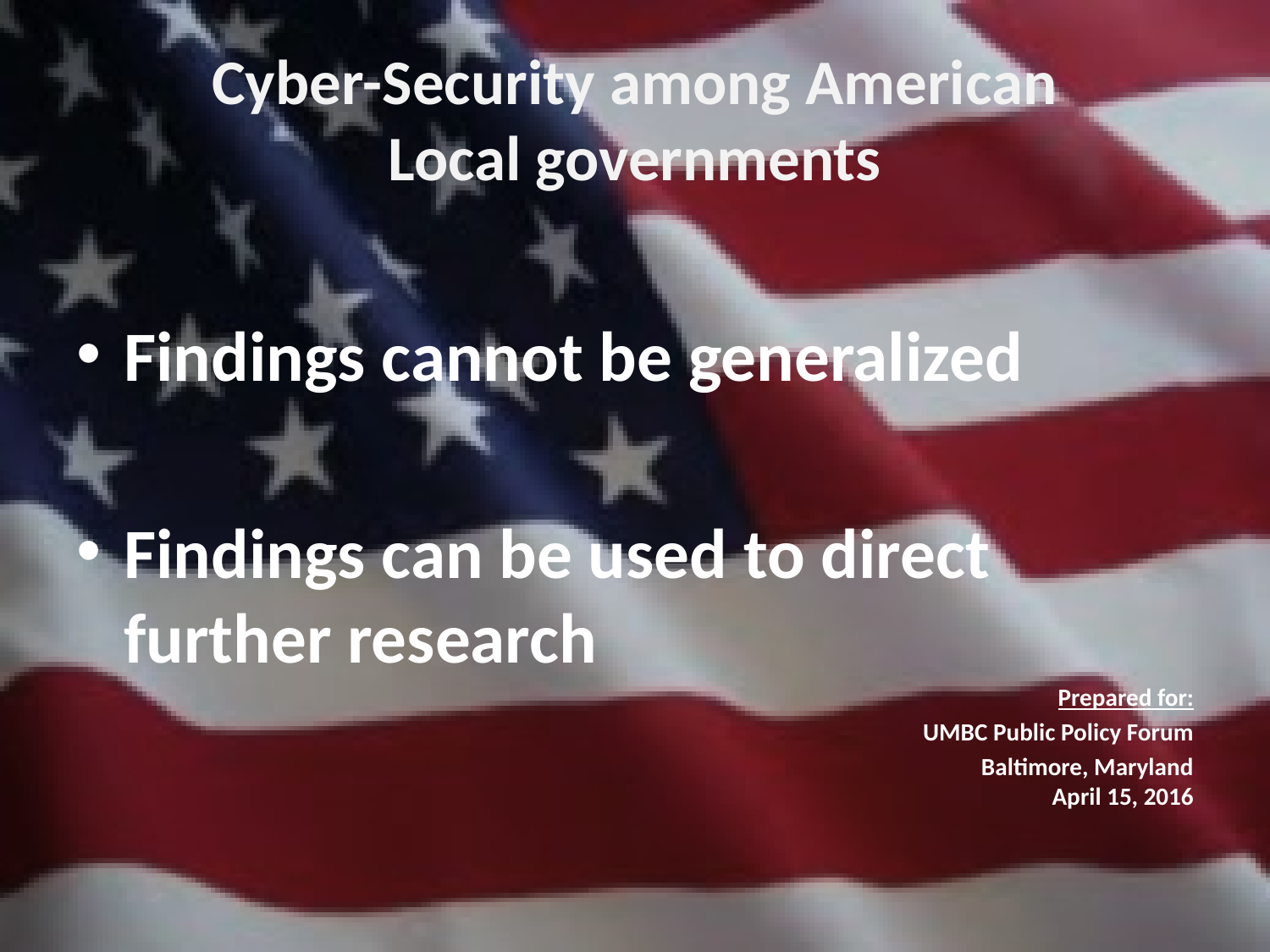

# Cyber-Security among American Local governments

Findings cannot be generalized

Findings can be used to direct further research
Prepared for:
UMBC Public Policy Forum
Baltimore, Maryland
April 15, 2016